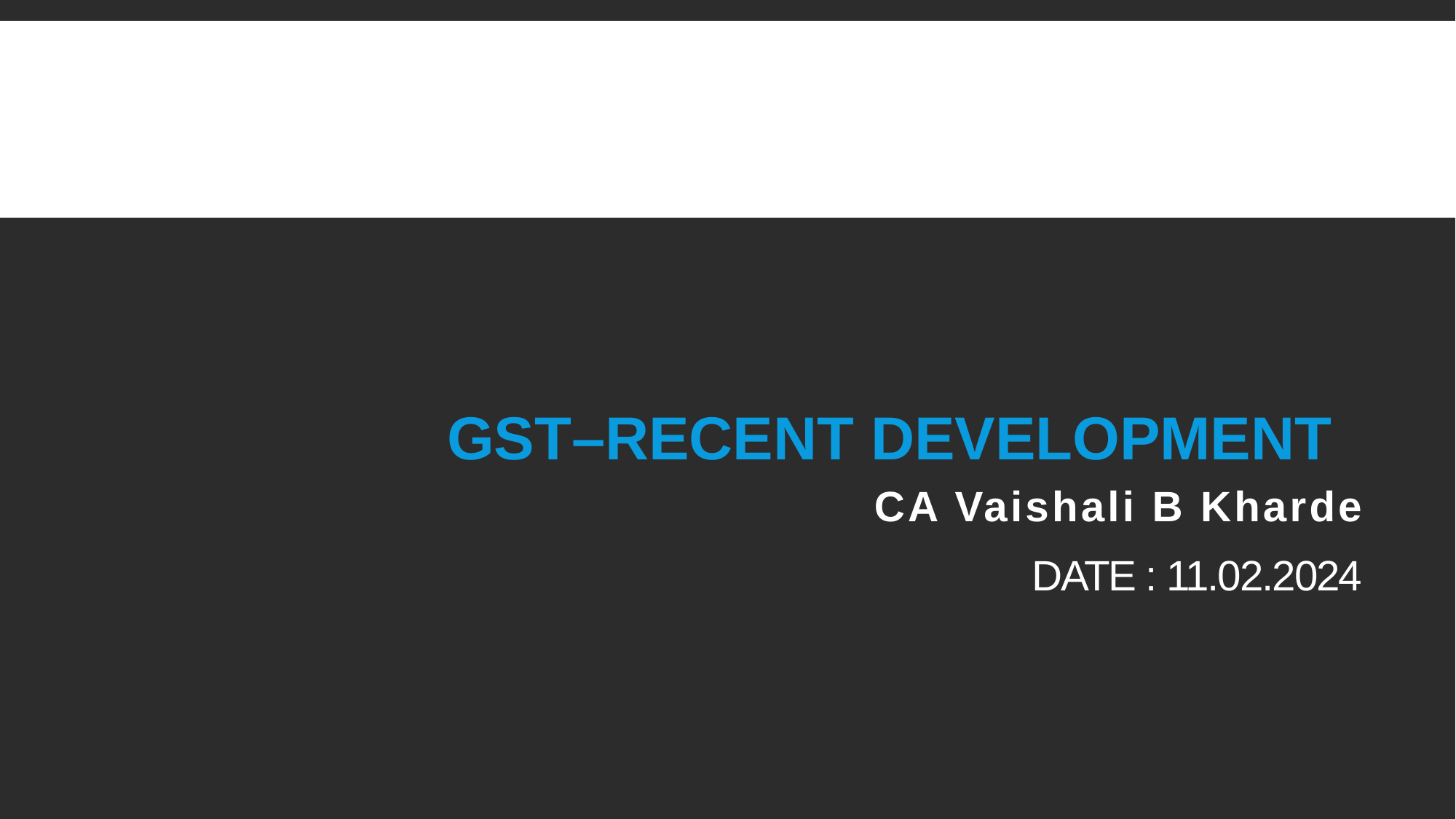

# GST–Recent Development
CA Vaishali B Kharde
Date : 11.02.2024